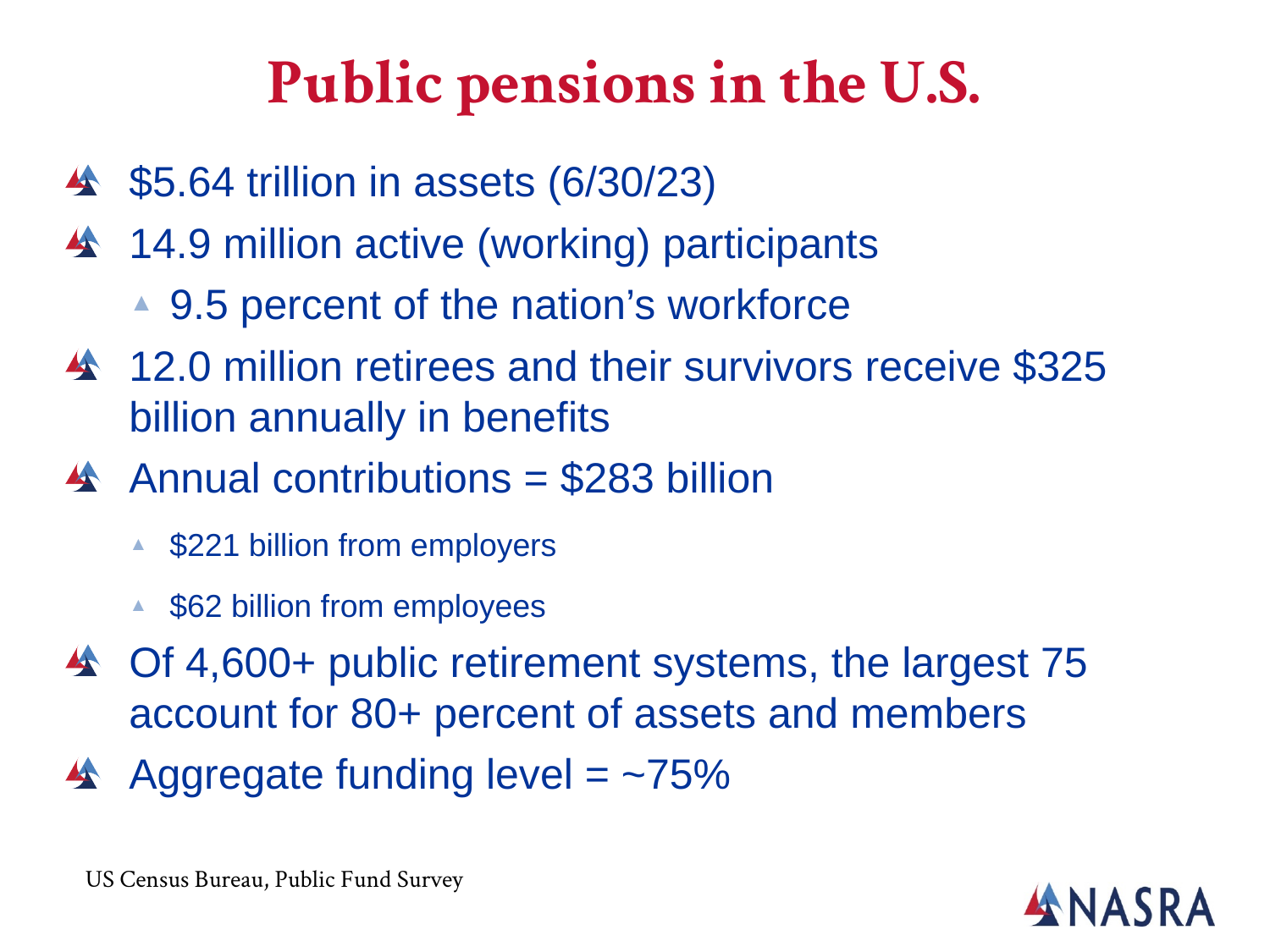

# Public pensions in the U.S.
$5.64 trillion in assets (6/30/23)
14.9 million active (working) participants
9.5 percent of the nation’s workforce
12.0 million retirees and their survivors receive $325 billion annually in benefits
Annual contributions = $283 billion
$221 billion from employers
$62 billion from employees
Of 4,600+ public retirement systems, the largest 75 account for 80+ percent of assets and members
Aggregate funding level = ~75%
US Census Bureau, Public Fund Survey